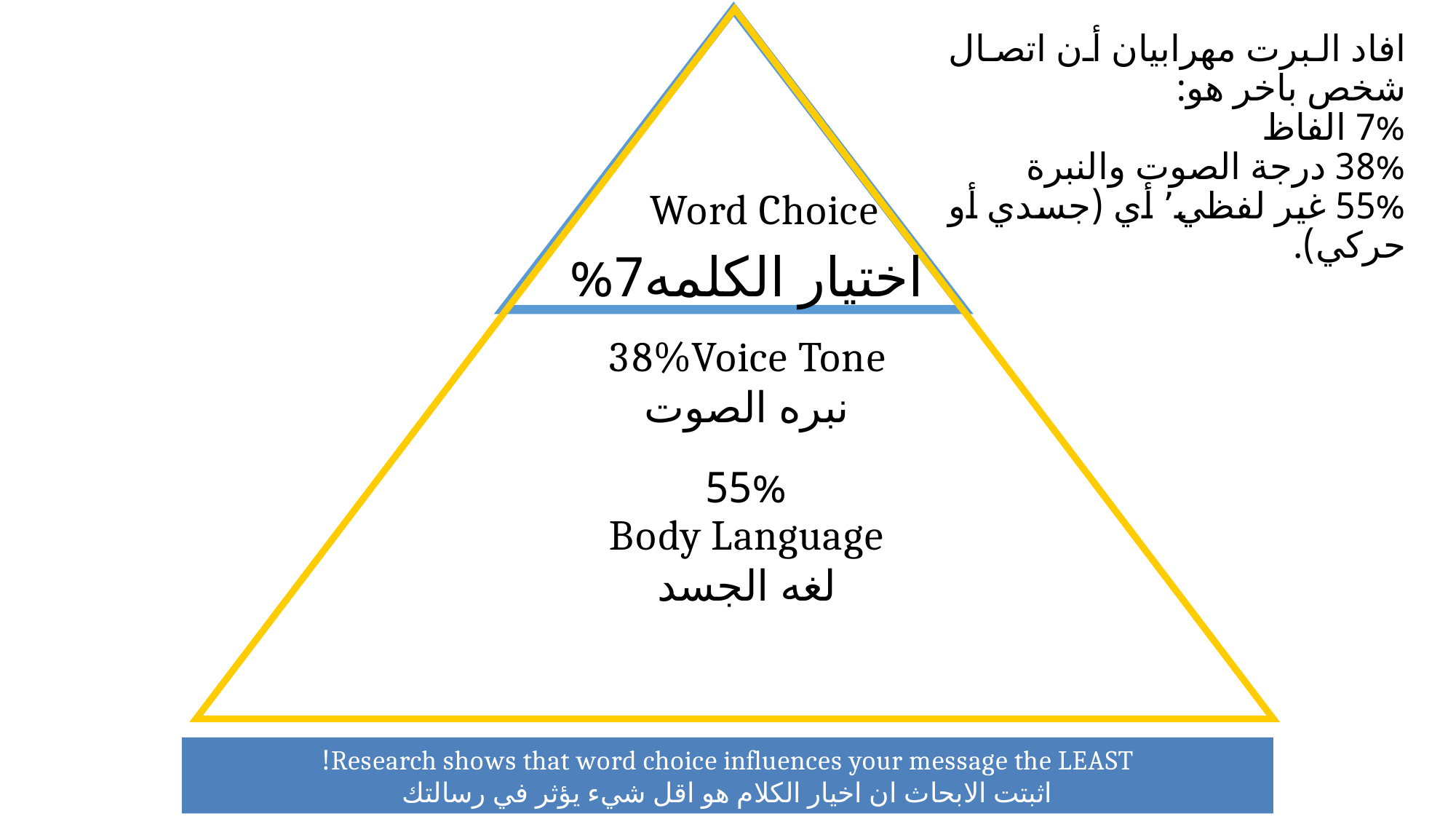

افاد البرت مهرابيان أن اتصال شخص باخر هو:
7% الفاظ
38% درجة الصوت والنبرة
55% غير لفظي٬ أي (جسدي أو حركي).
Word Choice

اختيار الكلمه7%
38%Voice Tone
نبره الصوت

55%
Body Language
لغه الجسد
Research shows that word choice influences your message the LEAST!
اثبتت الابحاث ان اخيار الكلام هو اقل شيء يؤثر في رسالتك